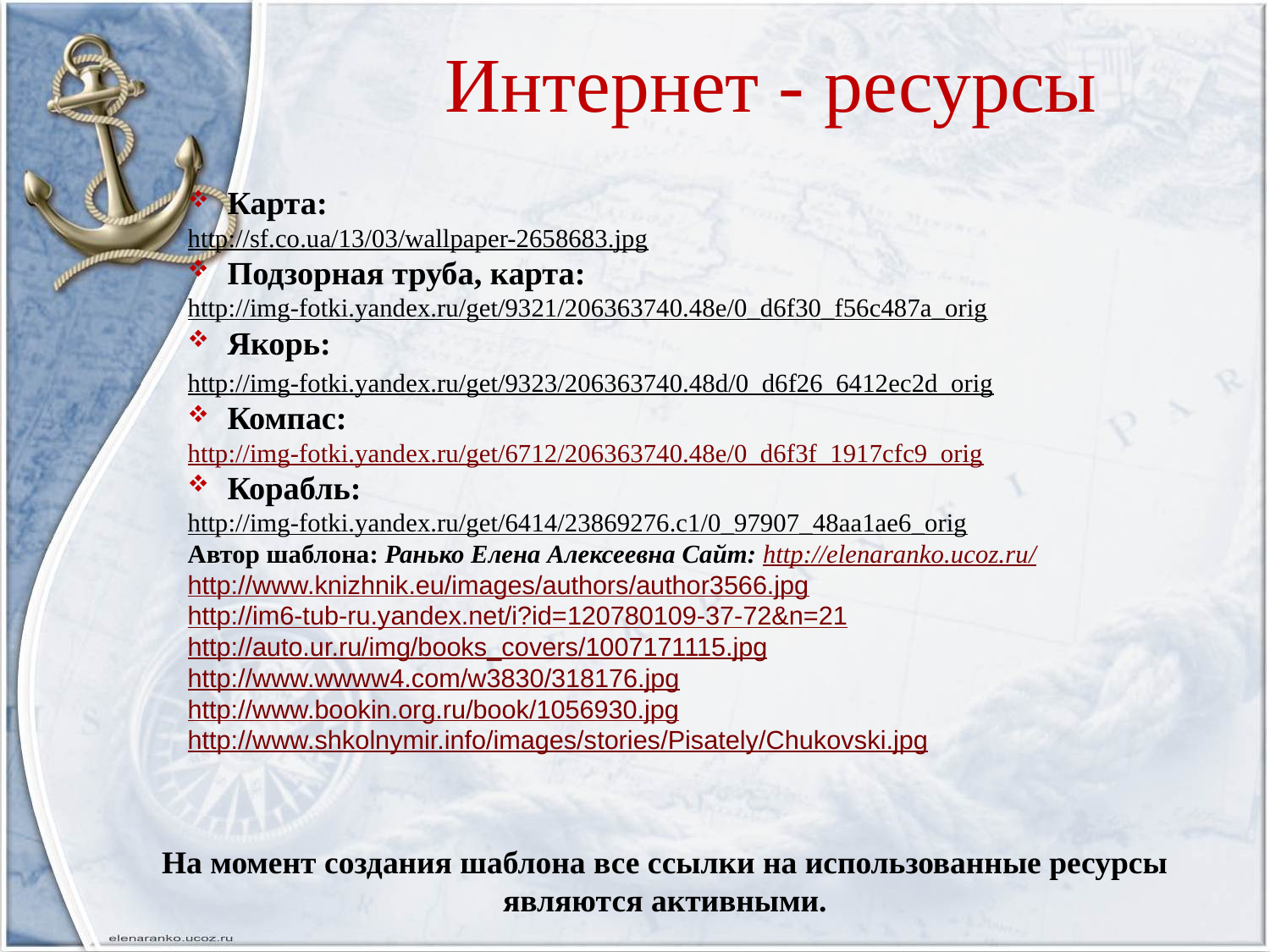

# Интернет - ресурсы
Карта:
http://sf.co.ua/13/03/wallpaper-2658683.jpg
Подзорная труба, карта:
http://img-fotki.yandex.ru/get/9321/206363740.48e/0_d6f30_f56c487a_orig
Якорь:
http://img-fotki.yandex.ru/get/9323/206363740.48d/0_d6f26_6412ec2d_orig
Компас:
http://img-fotki.yandex.ru/get/6712/206363740.48e/0_d6f3f_1917cfc9_orig
Корабль:
http://img-fotki.yandex.ru/get/6414/23869276.c1/0_97907_48aa1ae6_orig
Автор шаблона: Ранько Елена Алексеевна Сайт: http://elenaranko.ucoz.ru/
http://www.knizhnik.eu/images/authors/author3566.jpg
http://im6-tub-ru.yandex.net/i?id=120780109-37-72&n=21
http://auto.ur.ru/img/books_covers/1007171115.jpg
http://www.wwww4.com/w3830/318176.jpg
http://www.bookin.org.ru/book/1056930.jpg
http://www.shkolnymir.info/images/stories/Pisately/Chukovski.jpg

На момент создания шаблона все ссылки на использованные ресурсы являются активными.